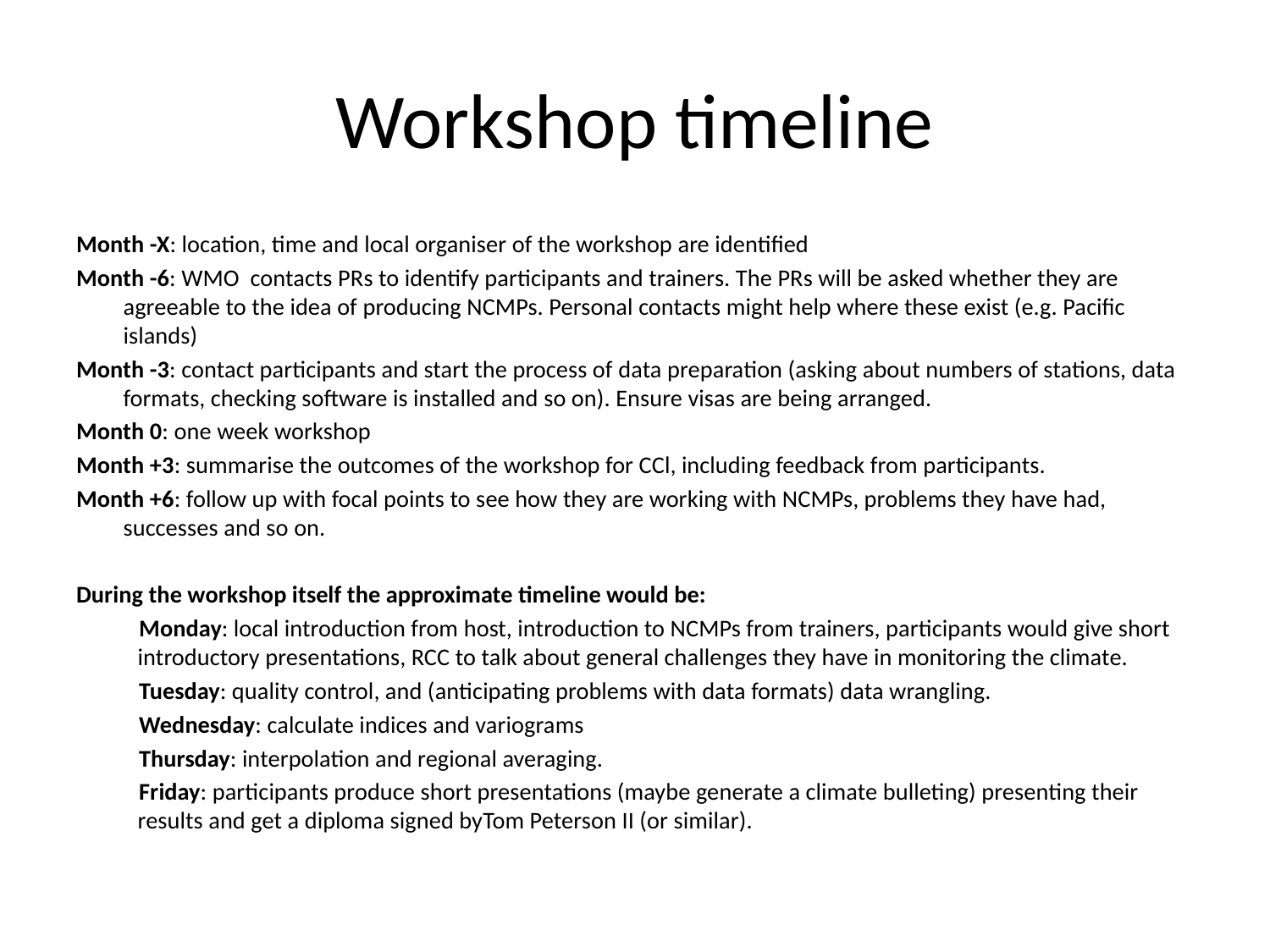

# Workshop timeline
Month -X: location, time and local organiser of the workshop are identified
Month -6: WMO  contacts PRs to identify participants and trainers. The PRs will be asked whether they are agreeable to the idea of producing NCMPs. Personal contacts might help where these exist (e.g. Pacific islands)
Month -3: contact participants and start the process of data preparation (asking about numbers of stations, data formats, checking software is installed and so on). Ensure visas are being arranged.
Month 0: one week workshop
Month +3: summarise the outcomes of the workshop for CCl, including feedback from participants.
Month +6: follow up with focal points to see how they are working with NCMPs, problems they have had, successes and so on.

During the workshop itself the approximate timeline would be:
Monday: local introduction from host, introduction to NCMPs from trainers, participants would give short introductory presentations, RCC to talk about general challenges they have in monitoring the climate.
Tuesday: quality control, and (anticipating problems with data formats) data wrangling.
Wednesday: calculate indices and variograms
Thursday: interpolation and regional averaging.
Friday: participants produce short presentations (maybe generate a climate bulleting) presenting their results and get a diploma signed byTom Peterson II (or similar).